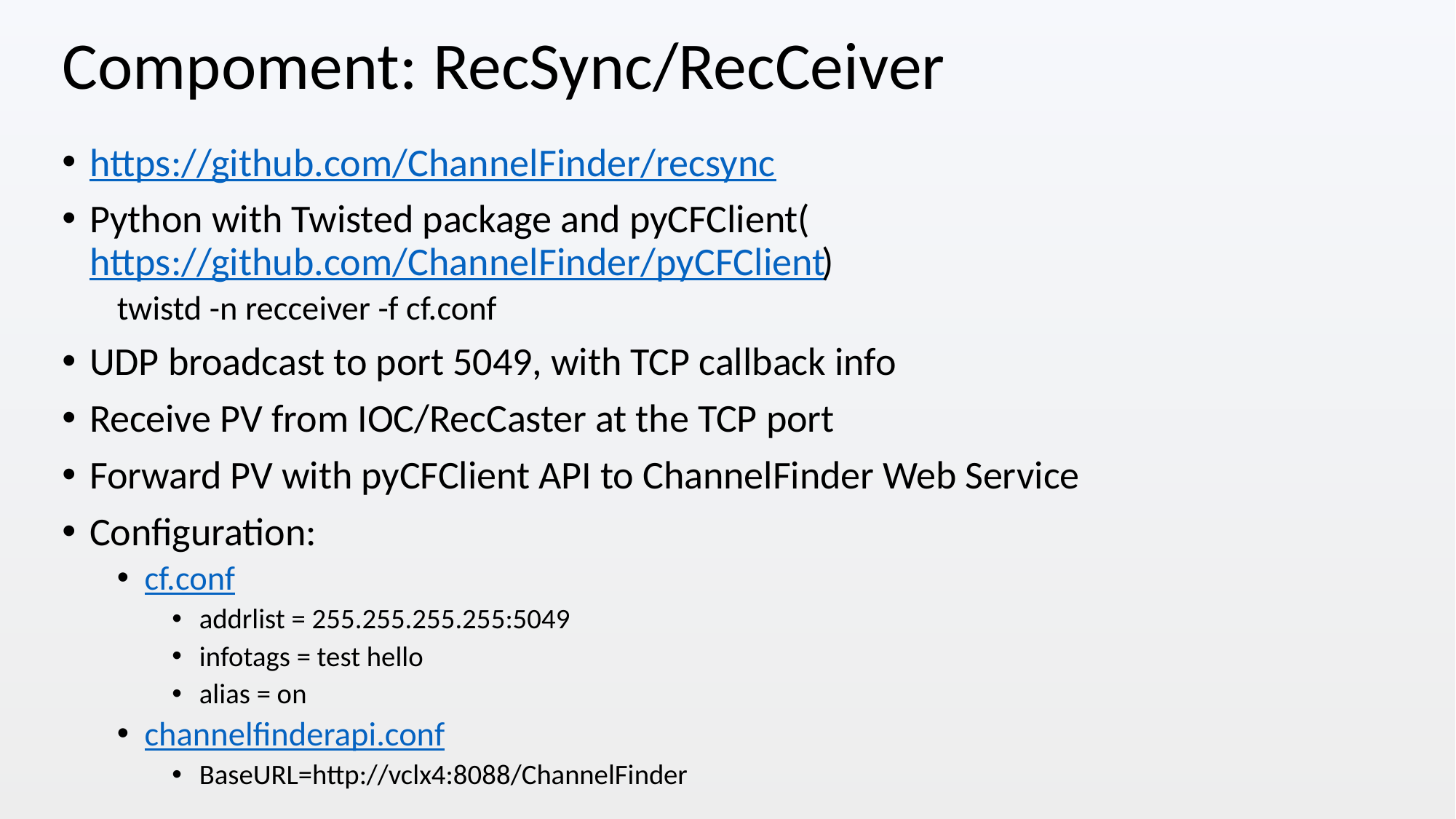

# Compoment: RecSync/RecCeiver
https://github.com/ChannelFinder/recsync
Python with Twisted package and pyCFClient(https://github.com/ChannelFinder/pyCFClient)
twistd -n recceiver -f cf.conf
UDP broadcast to port 5049, with TCP callback info
Receive PV from IOC/RecCaster at the TCP port
Forward PV with pyCFClient API to ChannelFinder Web Service
Configuration:
cf.conf
addrlist = 255.255.255.255:5049
infotags = test hello
alias = on
channelfinderapi.conf
BaseURL=http://vclx4:8088/ChannelFinder